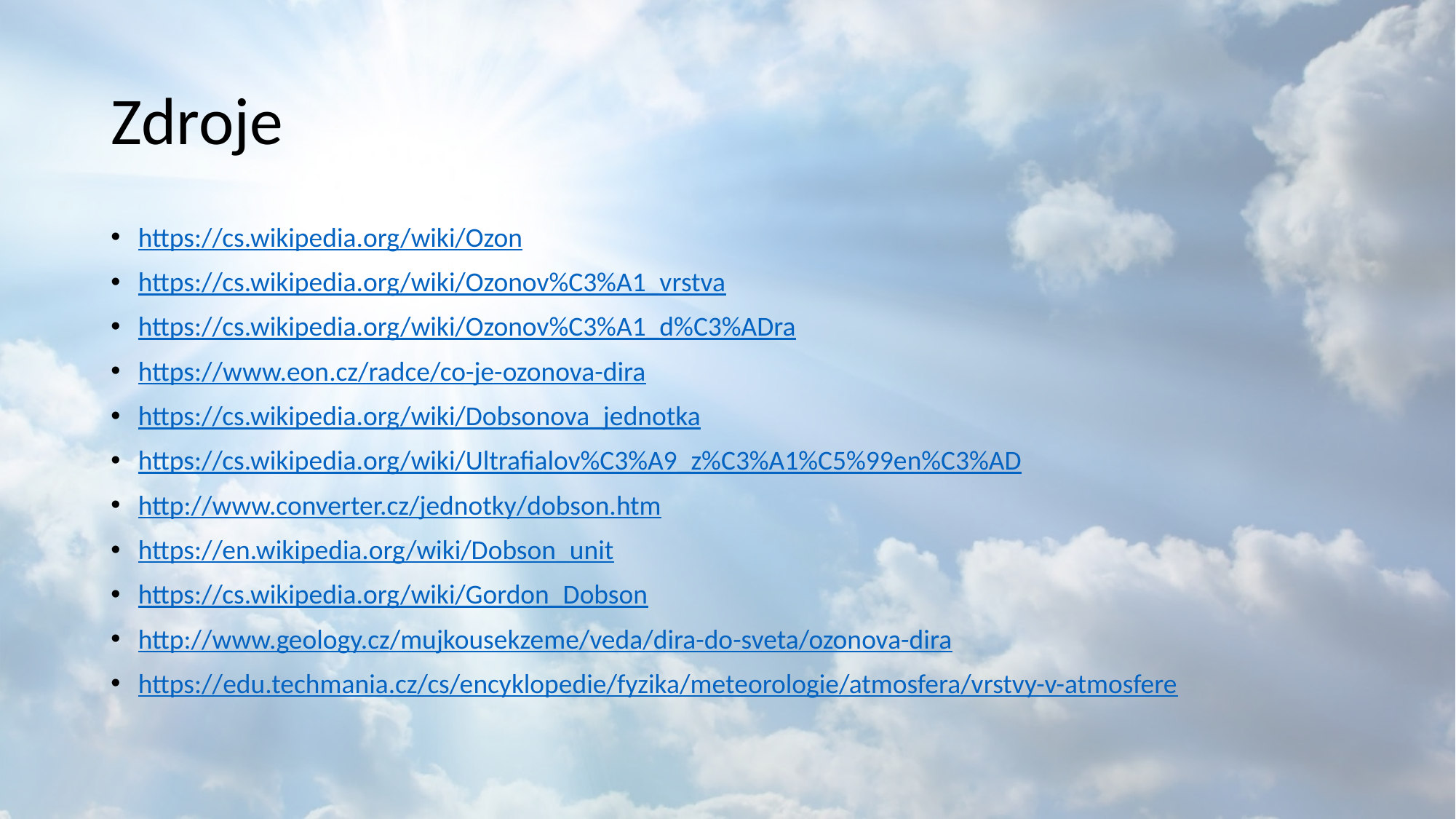

# Zdroje
https://cs.wikipedia.org/wiki/Ozon
https://cs.wikipedia.org/wiki/Ozonov%C3%A1_vrstva
https://cs.wikipedia.org/wiki/Ozonov%C3%A1_d%C3%ADra
https://www.eon.cz/radce/co-je-ozonova-dira
https://cs.wikipedia.org/wiki/Dobsonova_jednotka
https://cs.wikipedia.org/wiki/Ultrafialov%C3%A9_z%C3%A1%C5%99en%C3%AD
http://www.converter.cz/jednotky/dobson.htm
https://en.wikipedia.org/wiki/Dobson_unit
https://cs.wikipedia.org/wiki/Gordon_Dobson
http://www.geology.cz/mujkousekzeme/veda/dira-do-sveta/ozonova-dira
https://edu.techmania.cz/cs/encyklopedie/fyzika/meteorologie/atmosfera/vrstvy-v-atmosfere